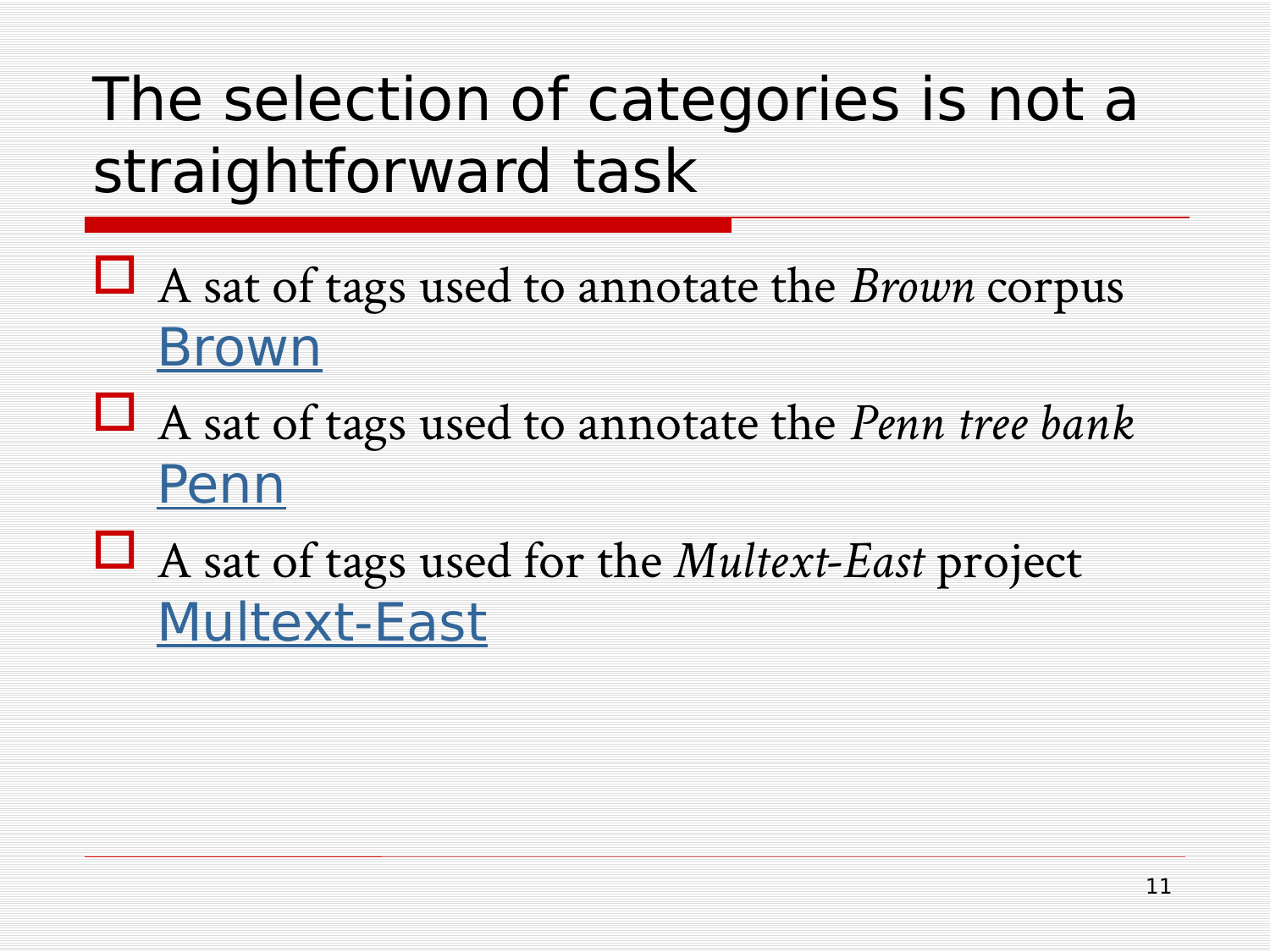

# The selection of categories is not a straightforward task
A sat of tags used to annotate the Brown corpus Brown
A sat of tags used to annotate the Penn tree bank Penn
A sat of tags used for the Multext-East project Multext-East
11